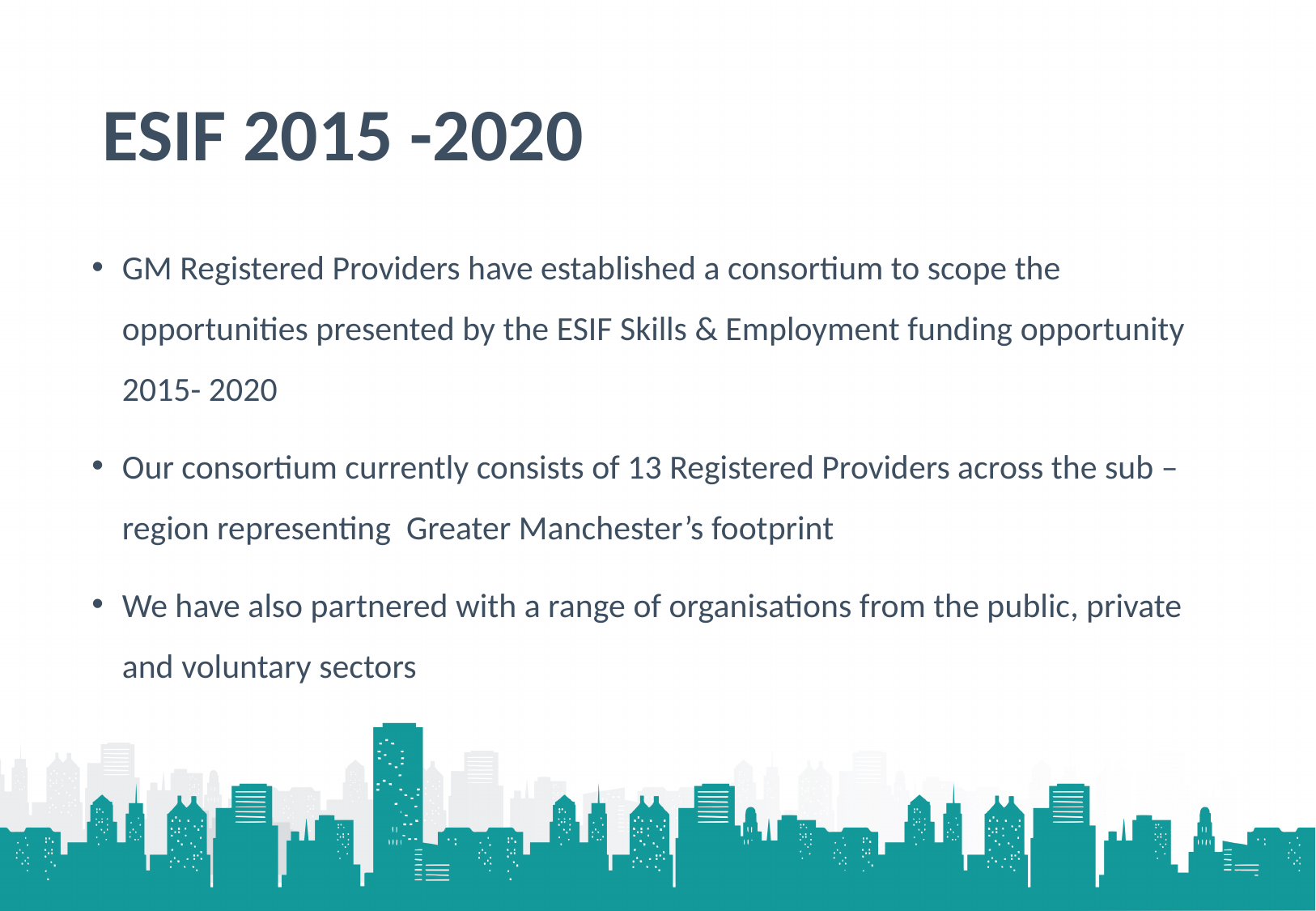

# ESIF 2015 -2020
GM Registered Providers have established a consortium to scope the opportunities presented by the ESIF Skills & Employment funding opportunity 2015- 2020
Our consortium currently consists of 13 Registered Providers across the sub –region representing  Greater Manchester’s footprint
We have also partnered with a range of organisations from the public, private and voluntary sectors